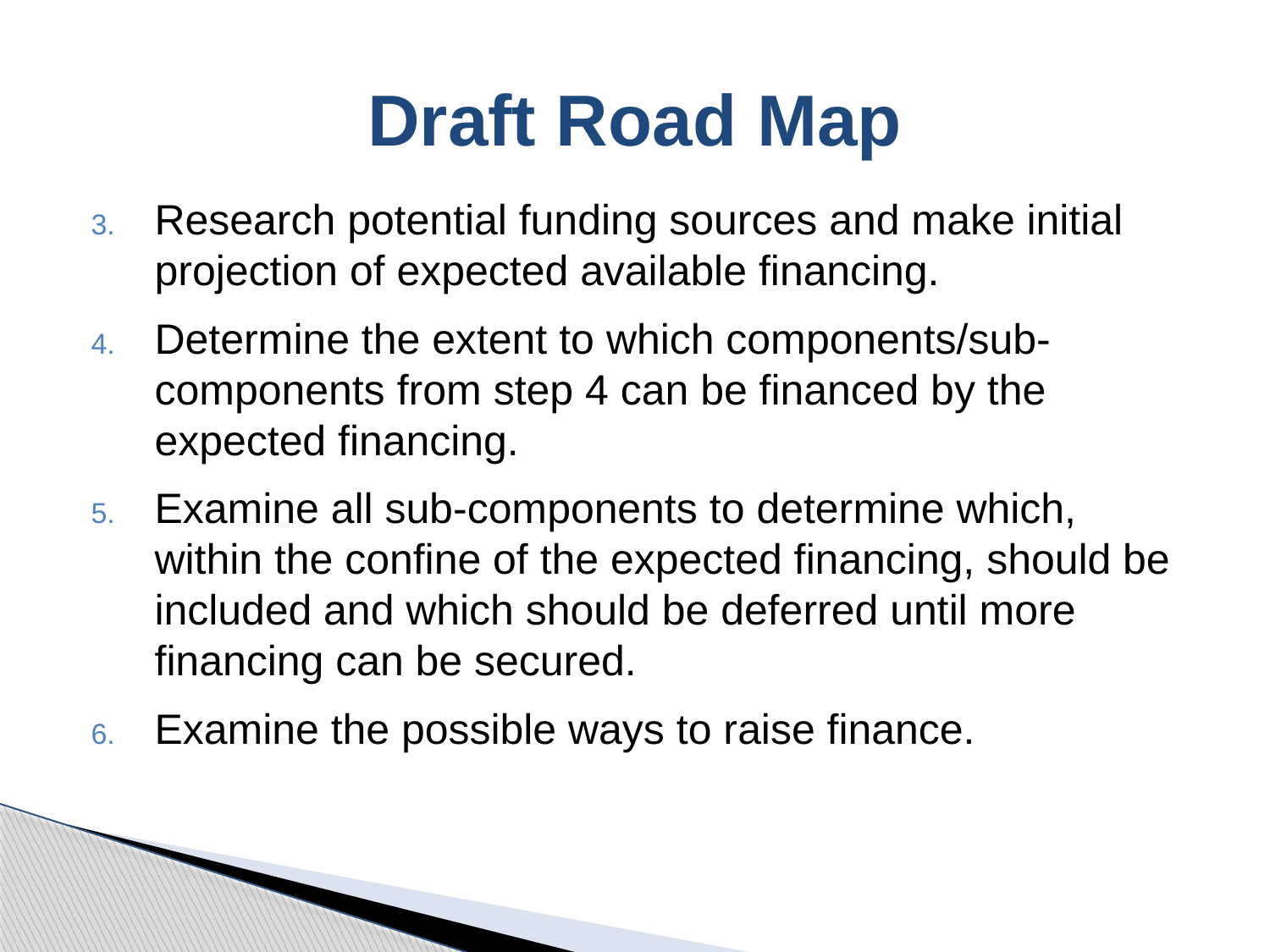

# Draft Road Map
Research potential funding sources and make initial projection of expected available financing.
Determine the extent to which components/sub-components from step 4 can be financed by the expected financing.
Examine all sub-components to determine which, within the confine of the expected financing, should be included and which should be deferred until more financing can be secured.
Examine the possible ways to raise finance.